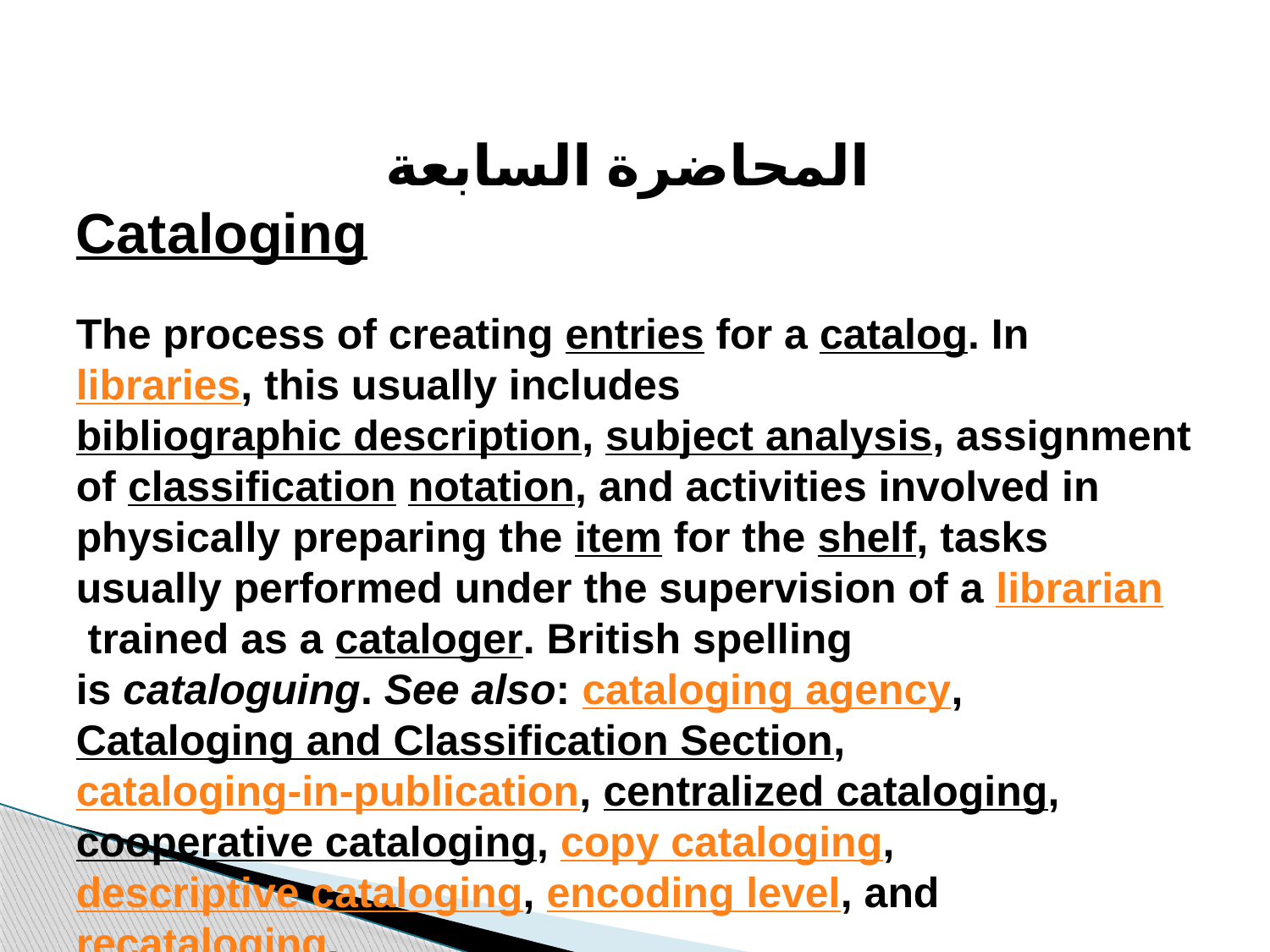

المحاضرة السابعة
Cataloging

The process of creating entries for a catalog. In libraries, this usually includes bibliographic description, subject analysis, assignment of classification notation, and activities involved in physically preparing the item for the shelf, tasks usually performed under the supervision of a librarian trained as a cataloger. British spelling is cataloguing. See also: cataloging agency, Cataloging and Classification Section, cataloging-in-publication, centralized cataloging, cooperative cataloging, copy cataloging, descriptive cataloging, encoding level, and recataloging.